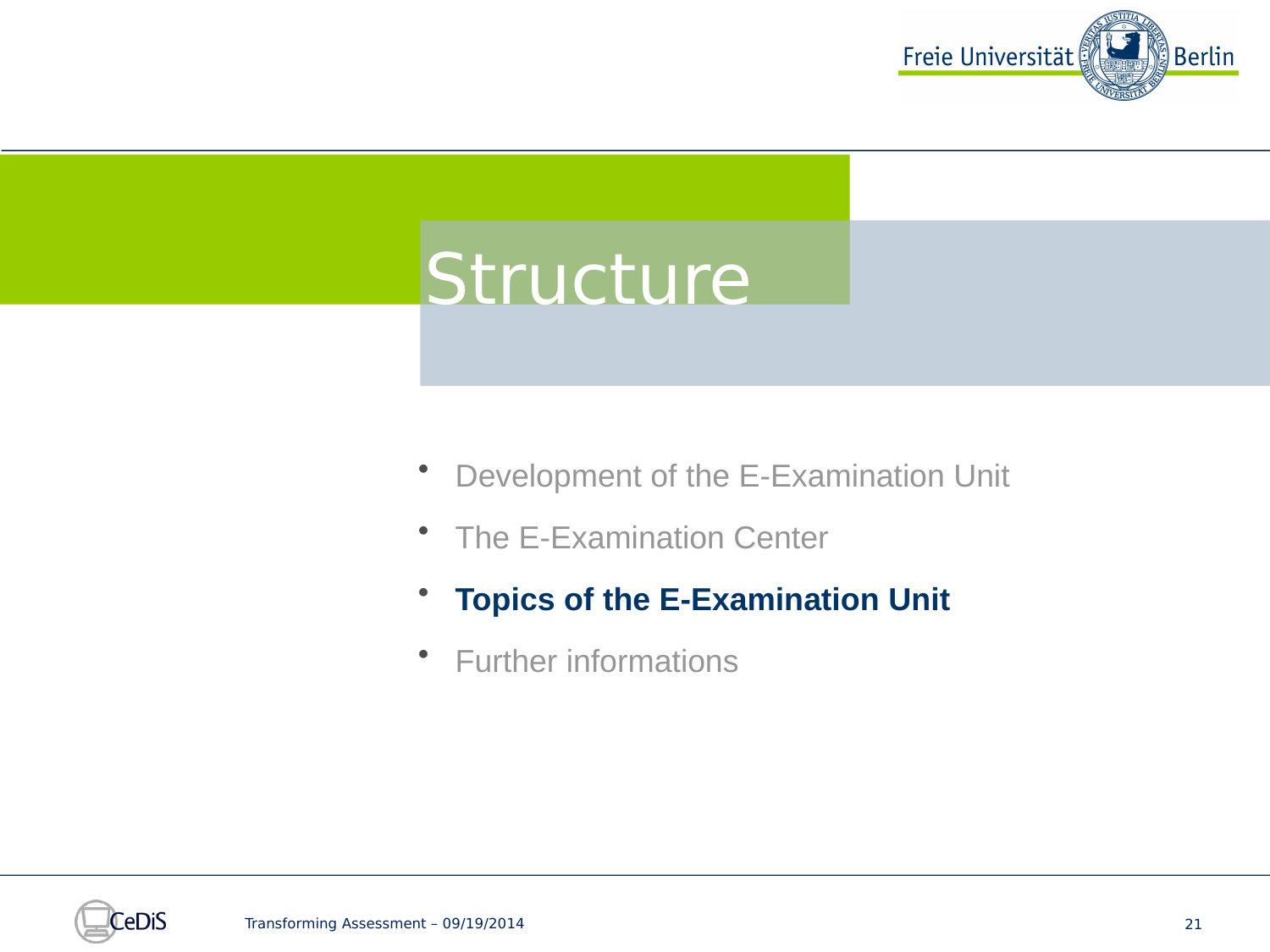

FU E-Examinations

Structure

Development of the E-Examination Unit

The E-Examination Center

Topics of the E-Examination Unit

Further informations